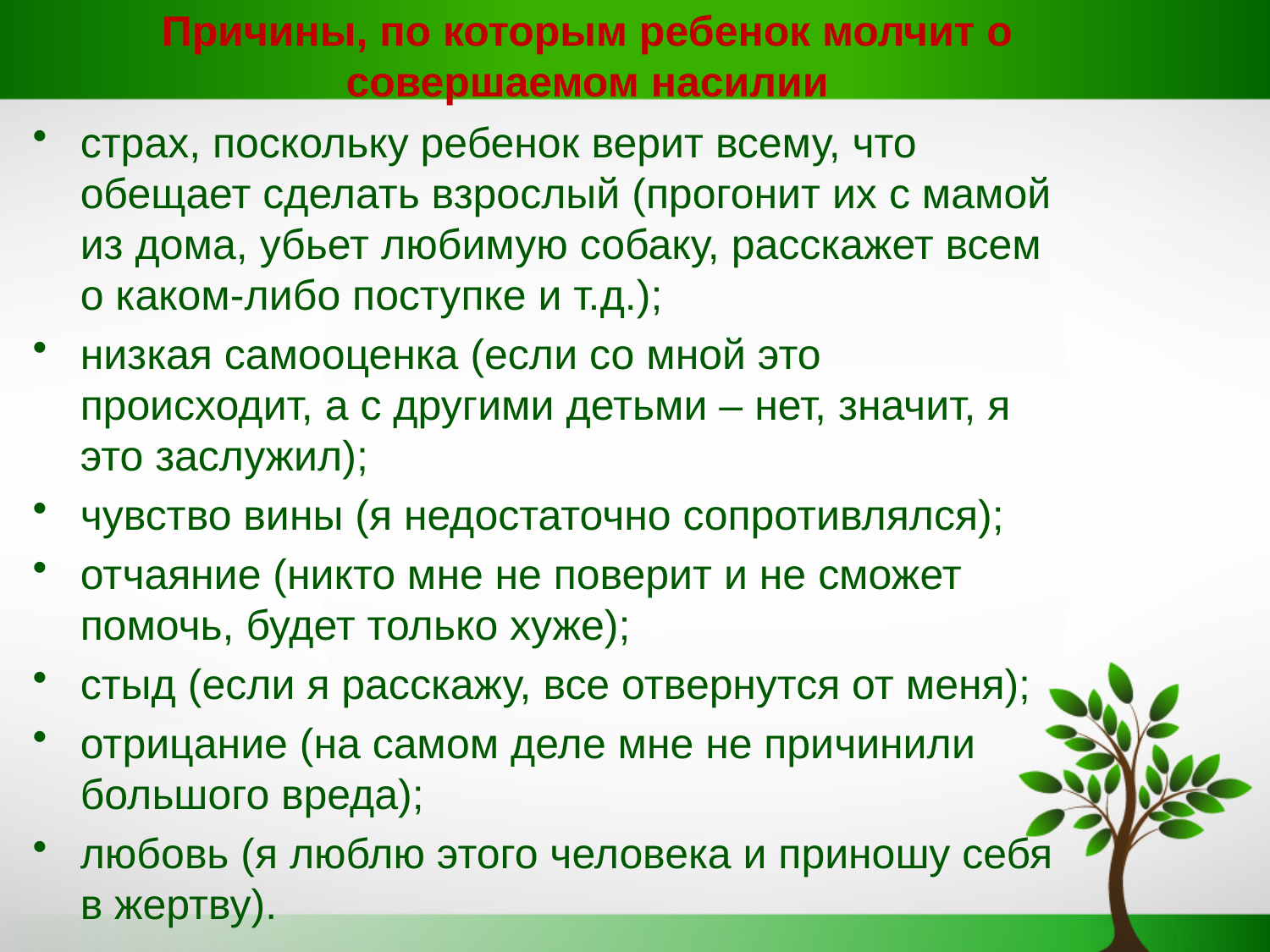

# Причины, по которым ребенок молчит о совершаемом насилии
страх, поскольку ребенок верит всему, что обещает сделать взрослый (прогонит их с мамой из дома, убьет любимую собаку, расскажет всем о каком-либо поступке и т.д.);
низкая самооценка (если со мной это происходит, а с другими детьми – нет, значит, я это заслужил);
чувство вины (я недостаточно сопротивлялся);
отчаяние (никто мне не поверит и не сможет помочь, будет только хуже);
стыд (если я расскажу, все отвернутся от меня);
отрицание (на самом деле мне не причинили большого вреда);
любовь (я люблю этого человека и приношу себя в жертву).